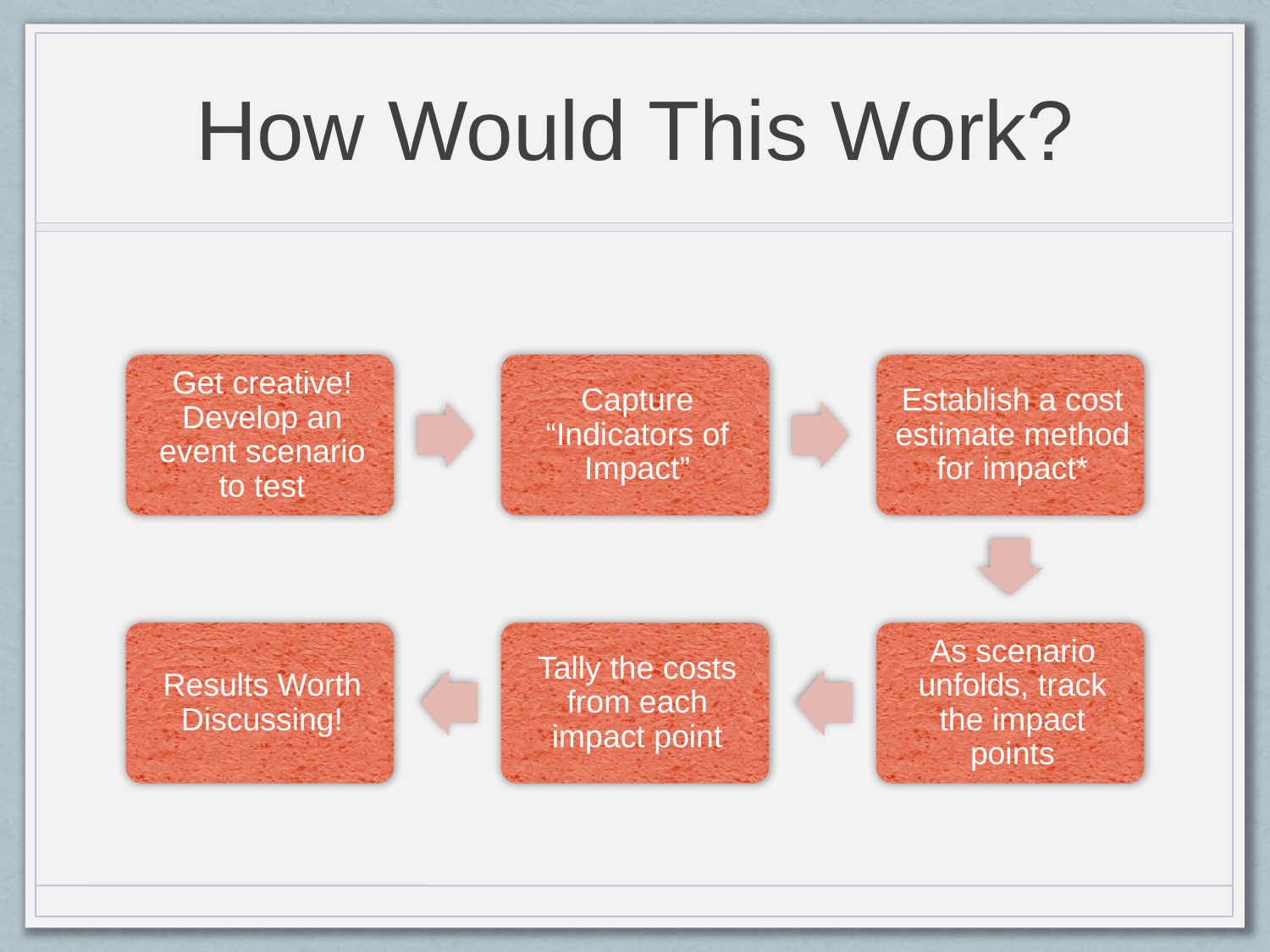

# How Would This Work?
Get creative! Develop an event scenario to test

Capture “Indicators of Impact”

Establish a cost estimate method for impact*

As scenario unfolds, track the impact points

Tally the costs from each impact point

Results Worth Discussing!